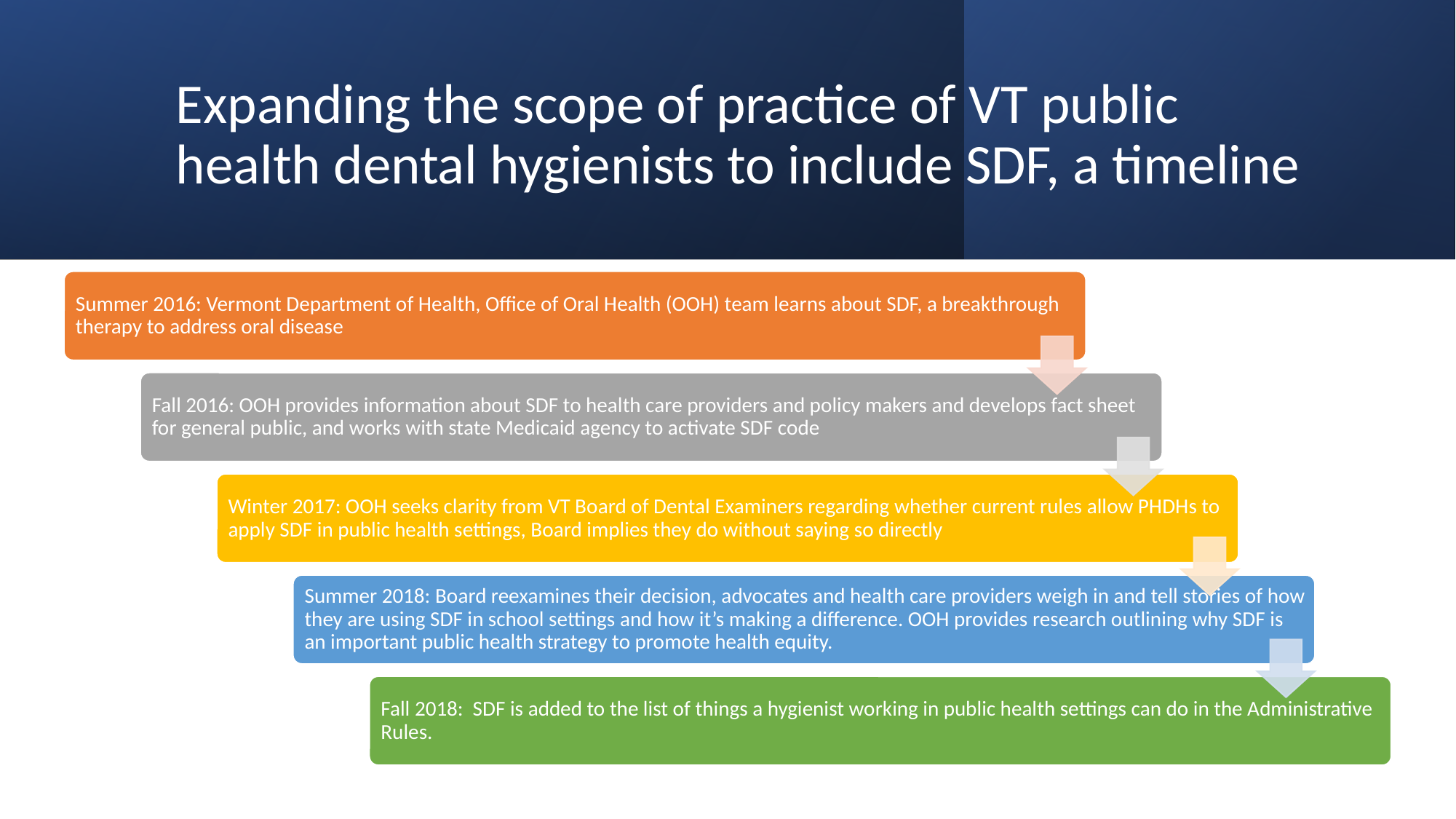

# Expanding the scope of practice of VT public health dental hygienists to include SDF, a timeline
Summer 2016: Vermont Department of Health, Office of Oral Health (OOH) team learns about SDF, a breakthrough therapy to address oral disease
Fall 2016: OOH provides information about SDF to health care providers and policy makers and develops fact sheet for general public, and works with state Medicaid agency to activate SDF code
Winter 2017: OOH seeks clarity from VT Board of Dental Examiners regarding whether current rules allow PHDHs to apply SDF in public health settings, Board implies they do without saying so directly
Summer 2018: Board reexamines their decision, advocates and health care providers weigh in and tell stories of how they are using SDF in school settings and how it’s making a difference. OOH provides research outlining why SDF is an important public health strategy to promote health equity.
Fall 2018:  SDF is added to the list of things a hygienist working in public health settings can do in the Administrative Rules.